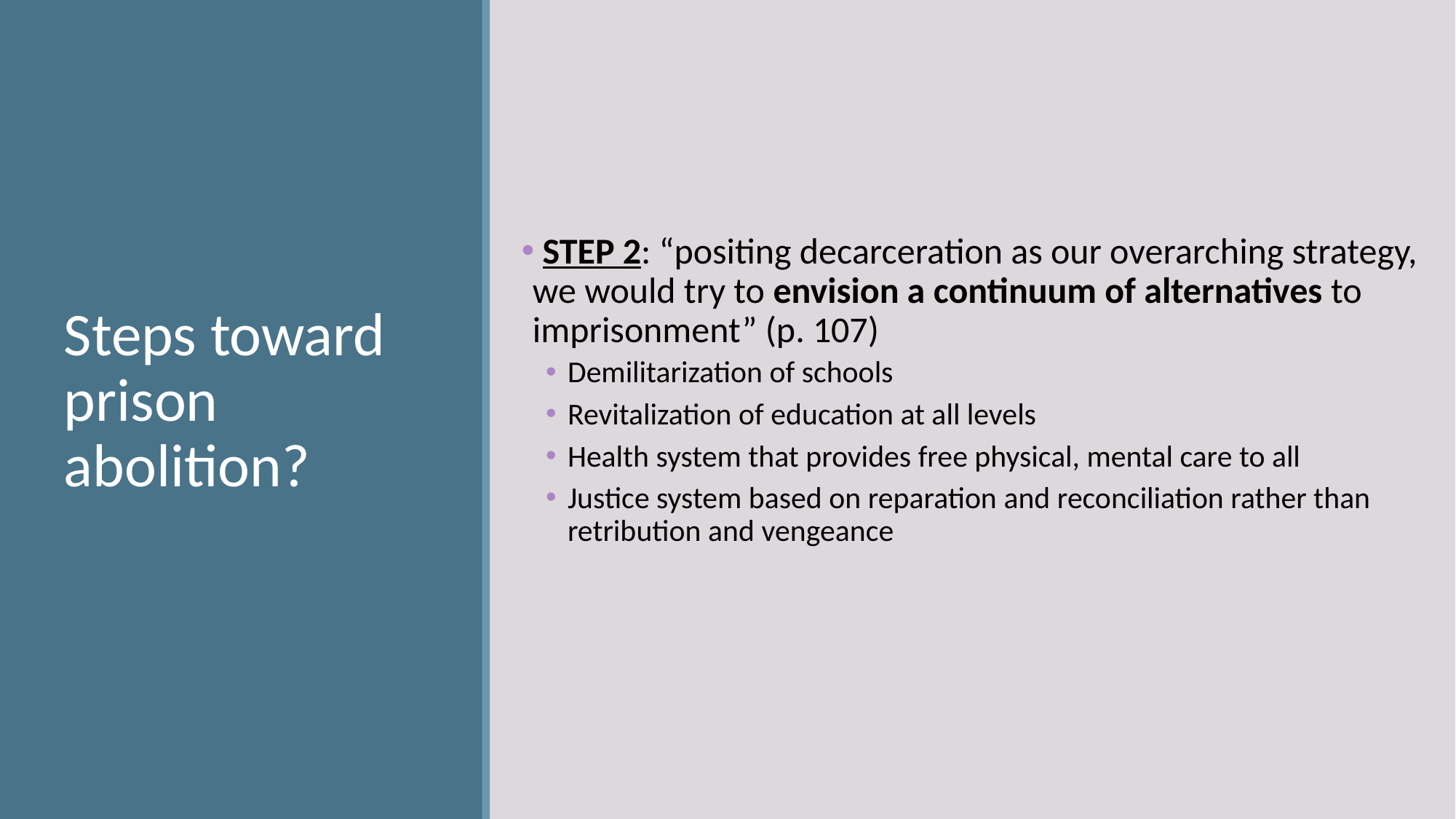

Steps toward prison abolition?
 STEP 2: “positing decarceration as our overarching strategy, we would try to envision a continuum of alternatives to imprisonment” (p. 107)
Demilitarization of schools
Revitalization of education at all levels
Health system that provides free physical, mental care to all
Justice system based on reparation and reconciliation rather than retribution and vengeance